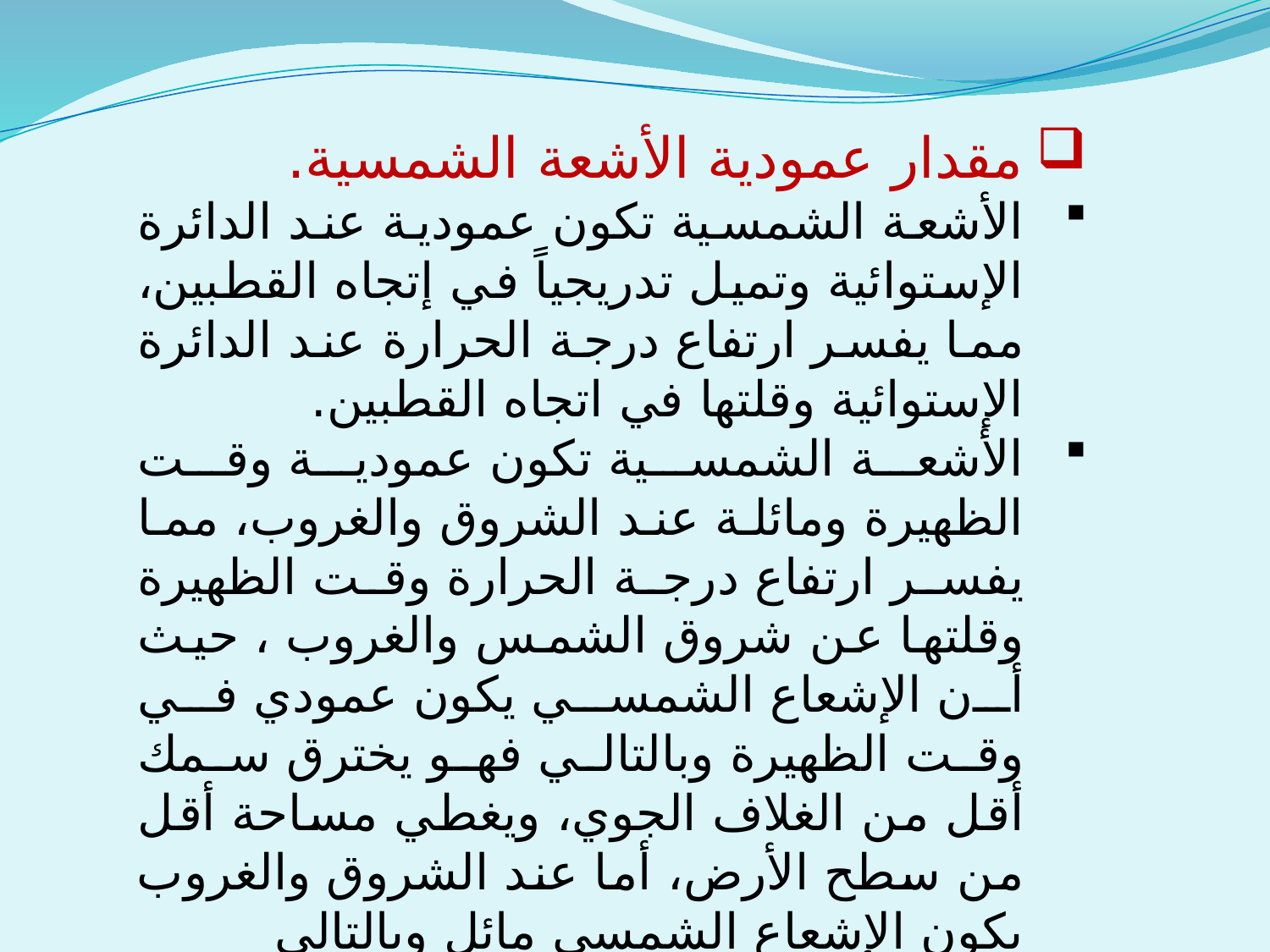

مقدار عمودية الأشعة الشمسية.
الأشعة الشمسية تكون عمودية عند الدائرة الإستوائية وتميل تدريجياً في إتجاه القطبين، مما يفسر ارتفاع درجة الحرارة عند الدائرة الإستوائية وقلتها في اتجاه القطبين.
الأشعة الشمسية تكون عمودية وقت الظهيرة ومائلة عند الشروق والغروب، مما يفسر ارتفاع درجة الحرارة وقت الظهيرة وقلتها عن شروق الشمس والغروب ، حيث أن الإشعاع الشمسي يكون عمودي في وقت الظهيرة وبالتالي فهو يخترق سمك أقل من الغلاف الجوي، ويغطي مساحة أقل من سطح الأرض، أما عند الشروق والغروب يكون الإشعاع الشمسي مائل وبالتالي